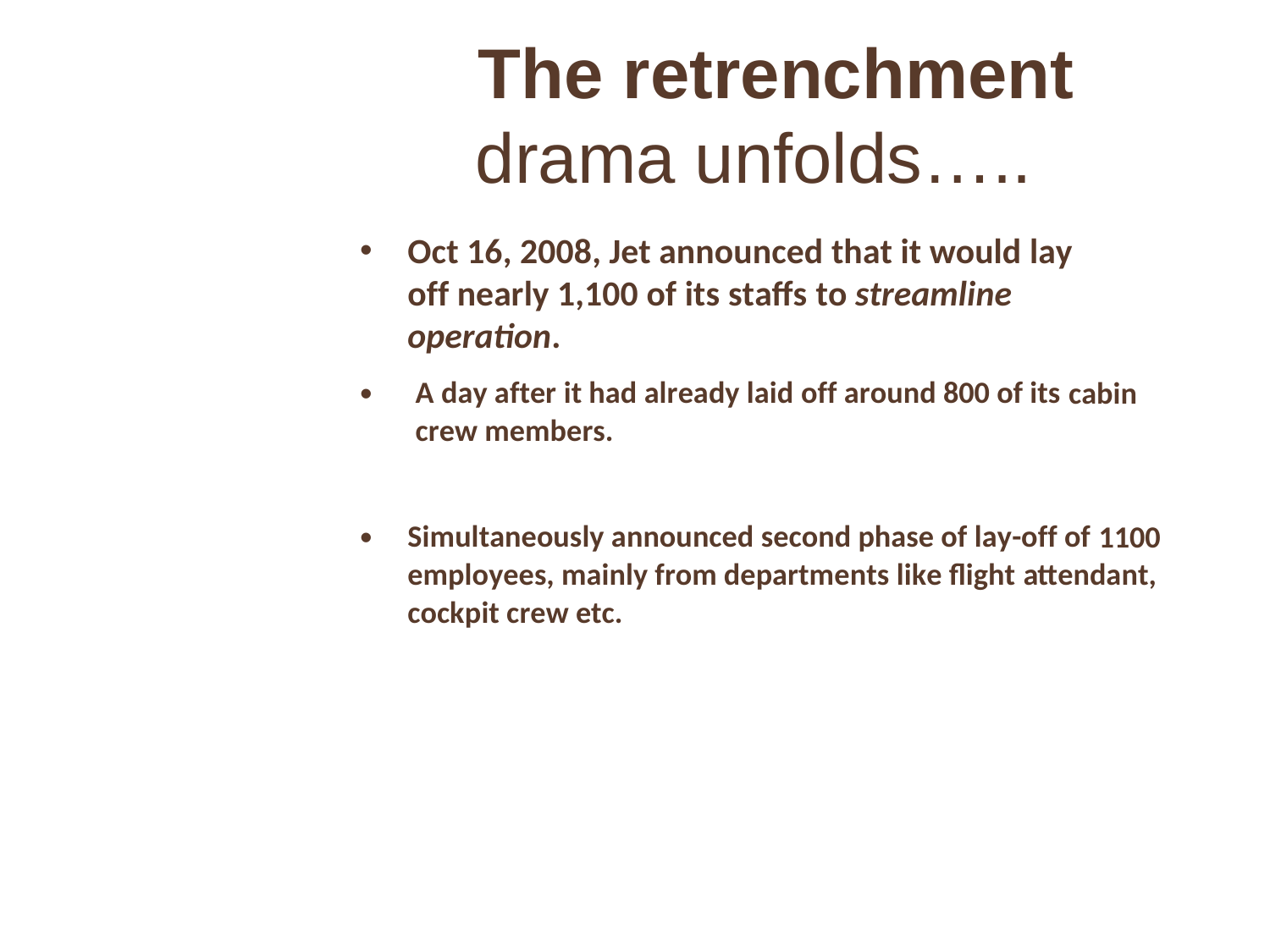

The retrenchment
drama unfolds…..
Oct 16, 2008, Jet announced that it would lay off nearly 1,100 of its staffs to streamline operation.
•
•
A day after it had already laid off around 800 of its cabin crew members.
•
Simultaneously announced second phase of lay-off of 1100 employees, mainly from departments like flight attendant, cockpit crew etc.